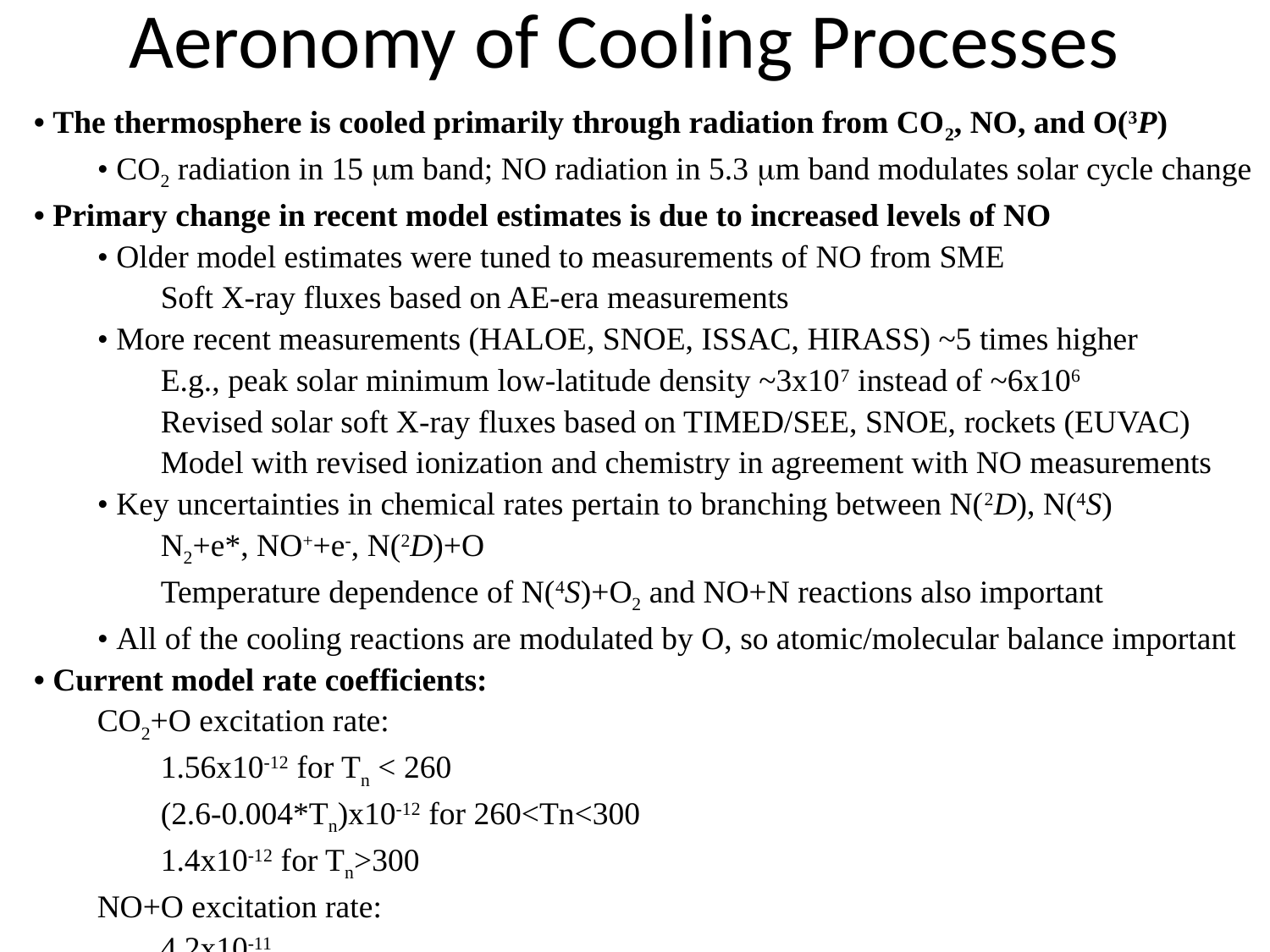

# Aeronomy of Cooling Processes

• The thermosphere is cooled primarily through radiation from CO2, NO, and O(3P)
• CO2 radiation in 15 μm band; NO radiation in 5.3 μm band modulates solar cycle change
• Primary change in recent model estimates is due to increased levels of NO
• Older model estimates were tuned to measurements of NO from SME
Soft X-ray fluxes based on AE-era measurements
• More recent measurements (HALOE, SNOE, ISSAC, HIRASS) ~5 times higher
E.g., peak solar minimum low-latitude density ~3x107 instead of ~6x106
Revised solar soft X-ray fluxes based on TIMED/SEE, SNOE, rockets (EUVAC)
Model with revised ionization and chemistry in agreement with NO measurements
• Key uncertainties in chemical rates pertain to branching between N(2D), N(4S)
N2+e*, NO++e-, N(2D)+O
Temperature dependence of N(4S)+O2 and NO+N reactions also important
• All of the cooling reactions are modulated by O, so atomic/molecular balance important
• Current model rate coefficients:
CO2+O excitation rate:
1.56x10-12 for Tn < 260
(2.6-0.004*Tn)x10-12 for 260<Tn<300
1.4x10-12 for Tn>300
NO+O excitation rate:
4.2x10-11